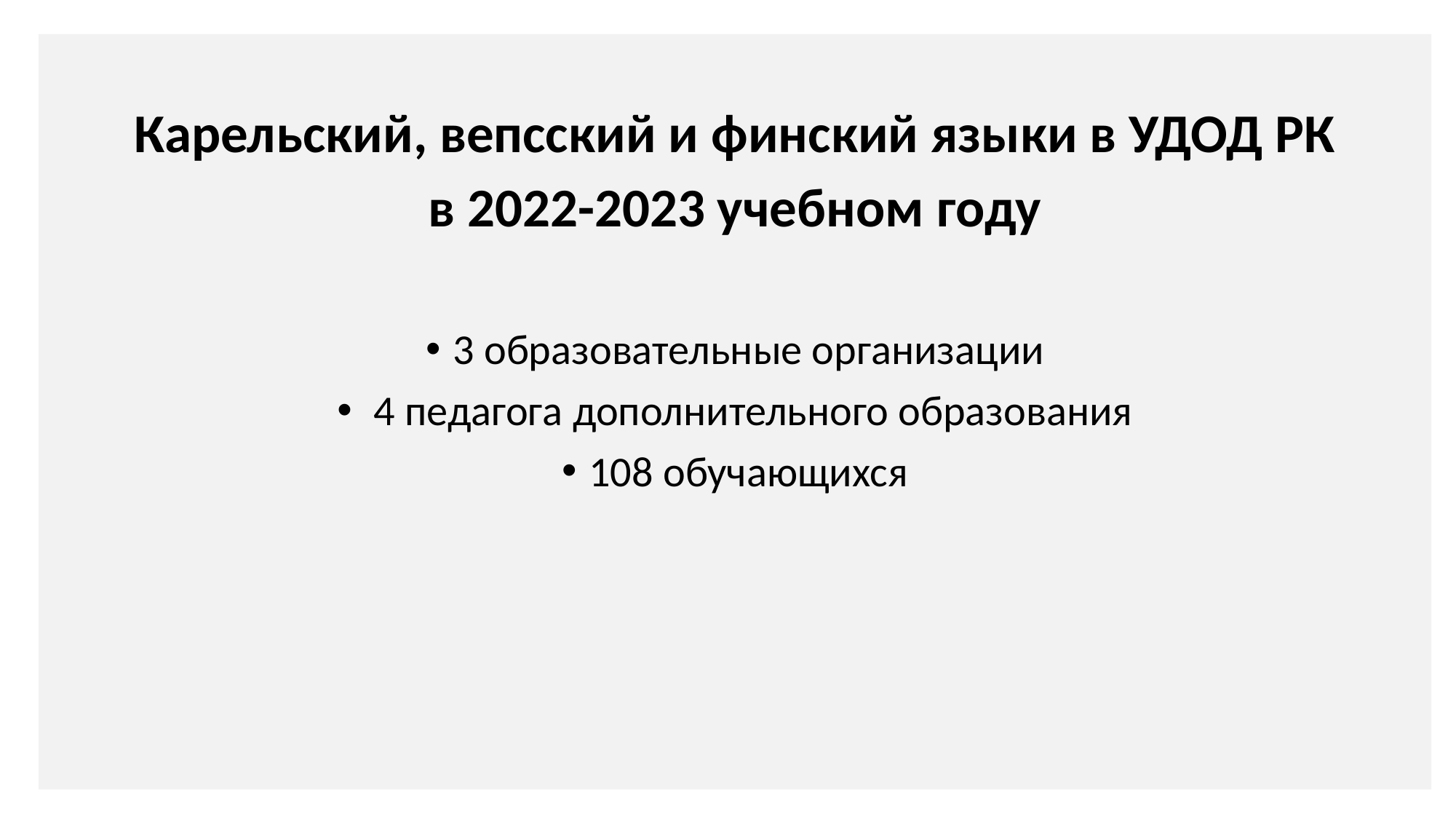

Карельский, вепсский и финский языки в УДОД РК
в 2022-2023 учебном году

3 образовательные организации
 4 педагога дополнительного образования
108 обучающихся